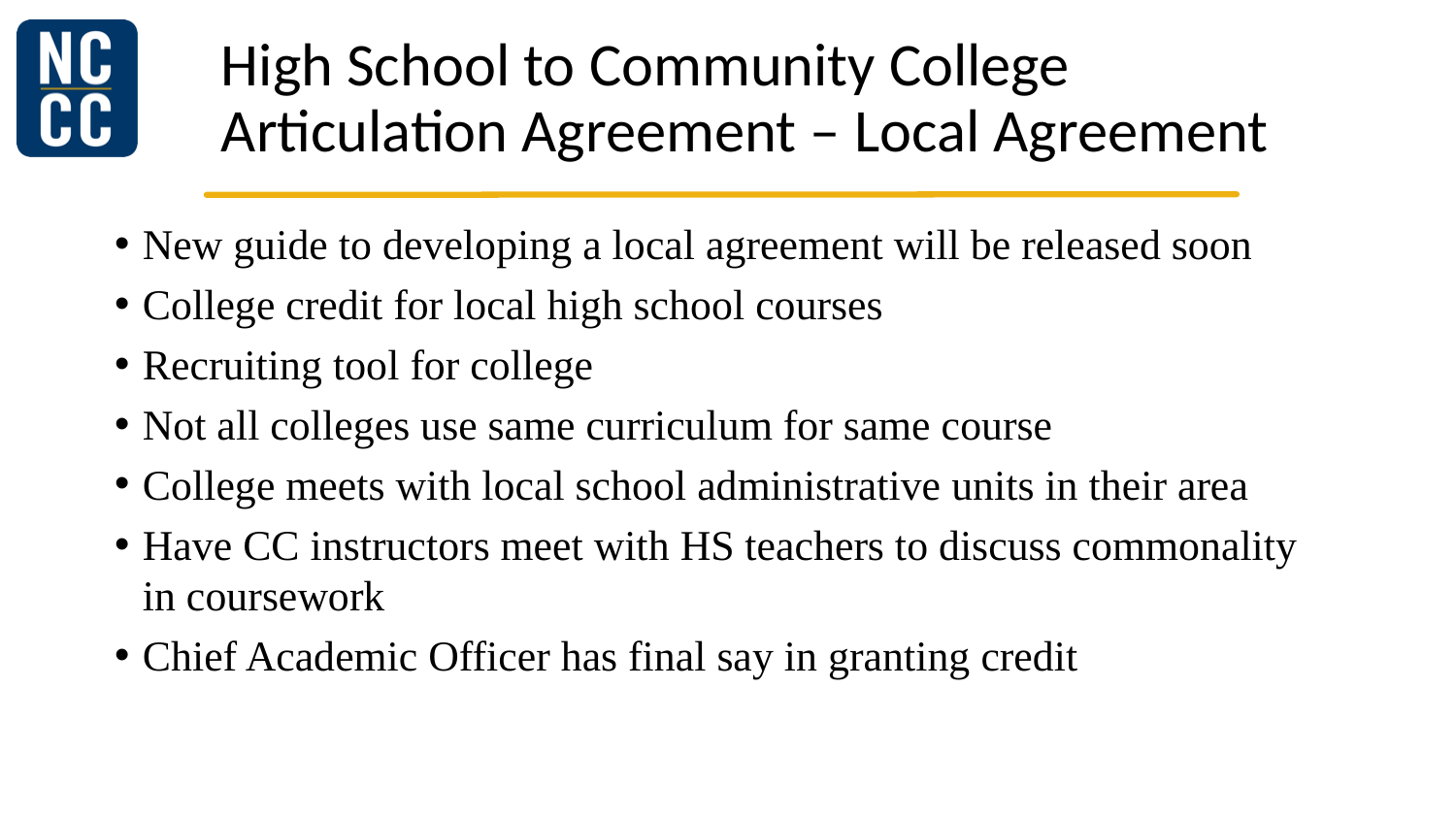

# High School to Community College  Articulation Agreement – Local Agreement
New guide to developing a local agreement will be released soon
College credit for local high school courses
Recruiting tool for college
Not all colleges use same curriculum for same course
College meets with local school administrative units in their area
Have CC instructors meet with HS teachers to discuss commonality in coursework
Chief Academic Officer has final say in granting credit